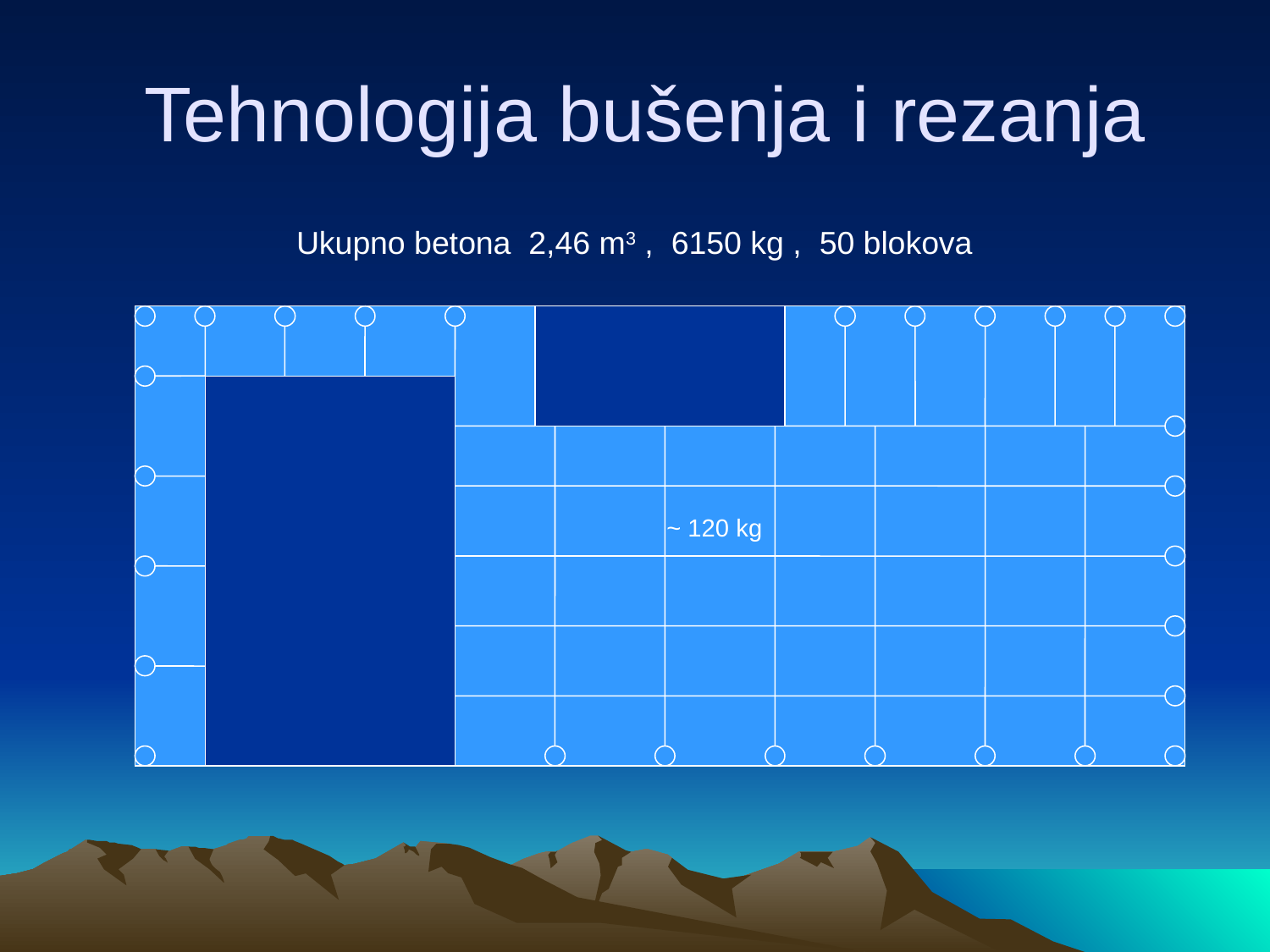

# Tehnologija bušenja i rezanja
Ukupno betona  2,46 m3 ,  6150 kg ,  50 blokova

~ 120 kg